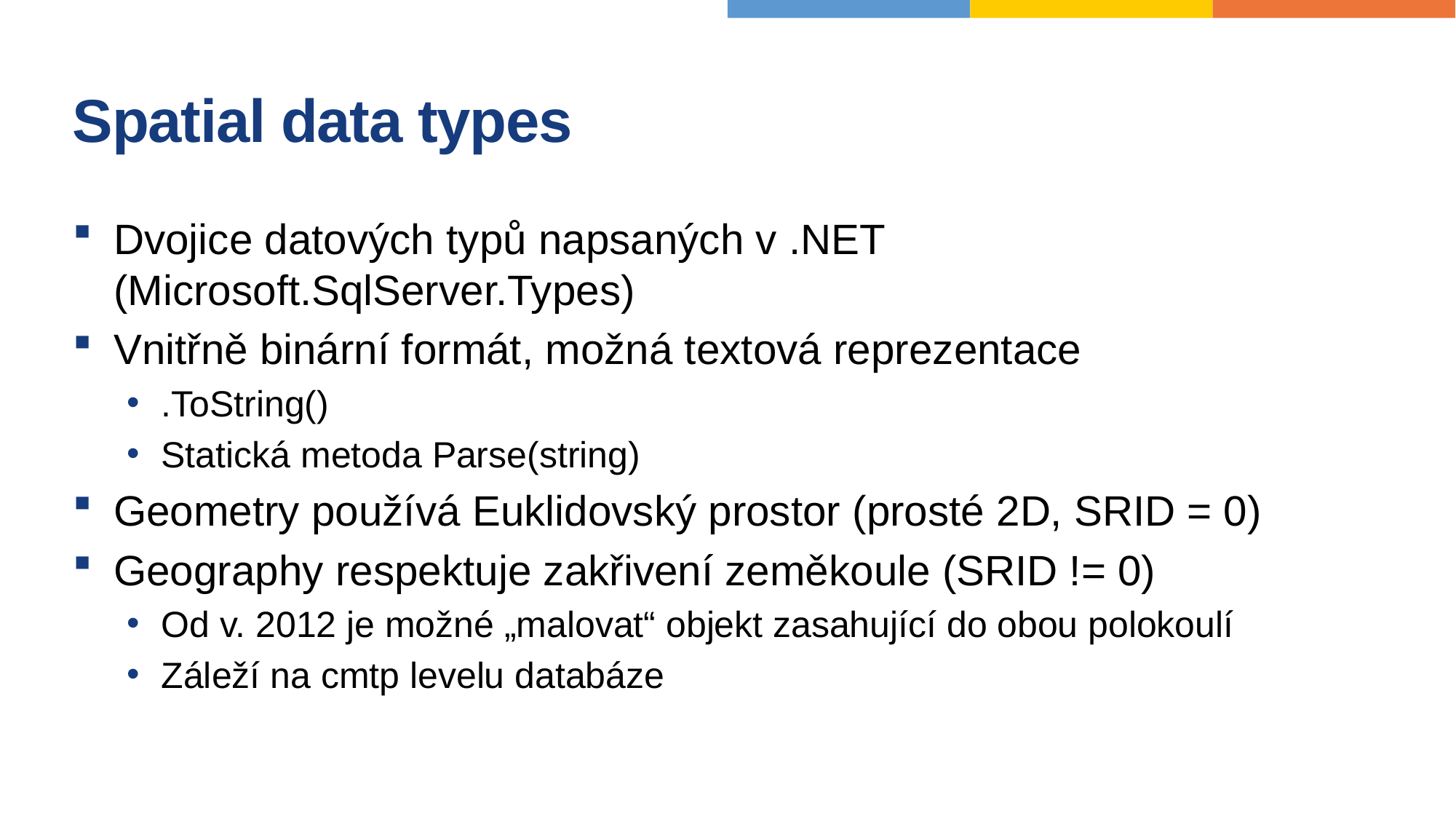

# Spatial data types
Dvojice datových typů napsaných v .NET (Microsoft.SqlServer.Types)
Vnitřně binární formát, možná textová reprezentace
.ToString()
Statická metoda Parse(string)
Geometry používá Euklidovský prostor (prosté 2D, SRID = 0)
Geography respektuje zakřivení zeměkoule (SRID != 0)
Od v. 2012 je možné „malovat“ objekt zasahující do obou polokoulí
Záleží na cmtp levelu databáze